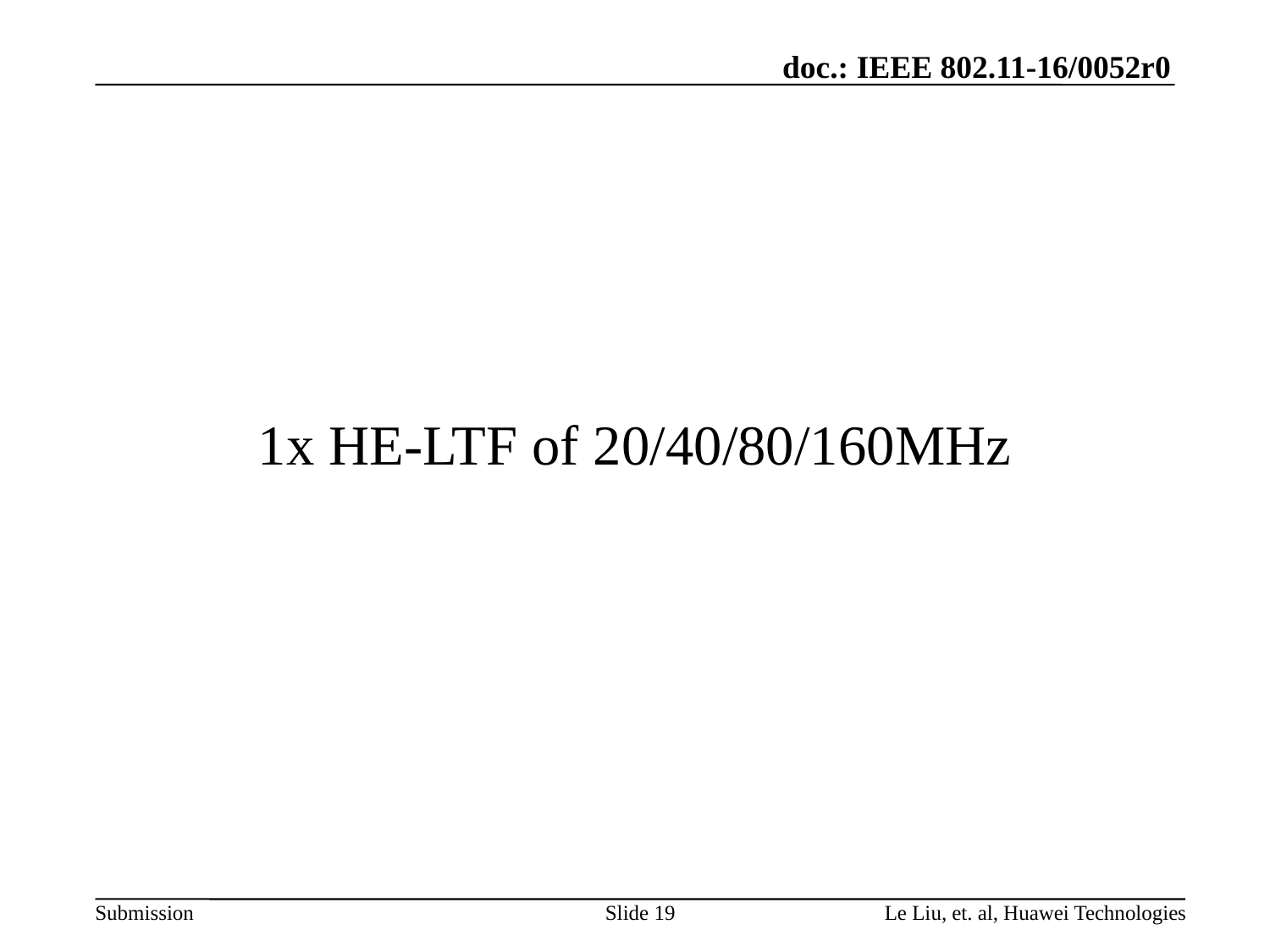

1x HE-LTF of 20/40/80/160MHz
Slide 19
Le Liu, et. al, Huawei Technologies